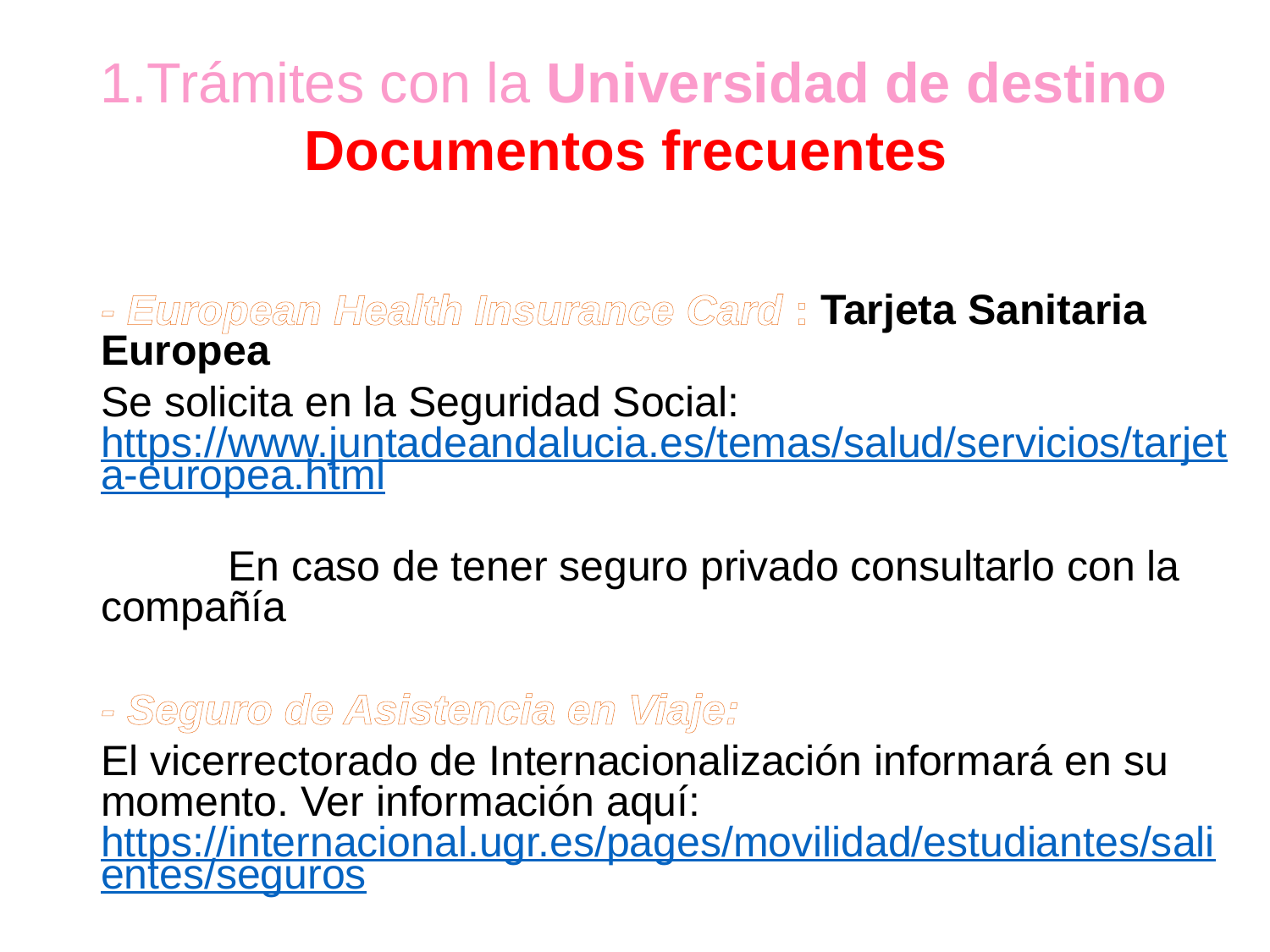

1.Trámites con la Universidad de destino
Documentos frecuentes
- European Health Insurance Card : Tarjeta Sanitaria Europea
Se solicita en la Seguridad Social: https://www.juntadeandalucia.es/temas/salud/servicios/tarjeta-europea.html
	En caso de tener seguro privado consultarlo con la compañía

- Seguro de Asistencia en Viaje:
El vicerrectorado de Internacionalización informará en su momento. Ver información aquí: https://internacional.ugr.es/pages/movilidad/estudiantes/salientes/seguros